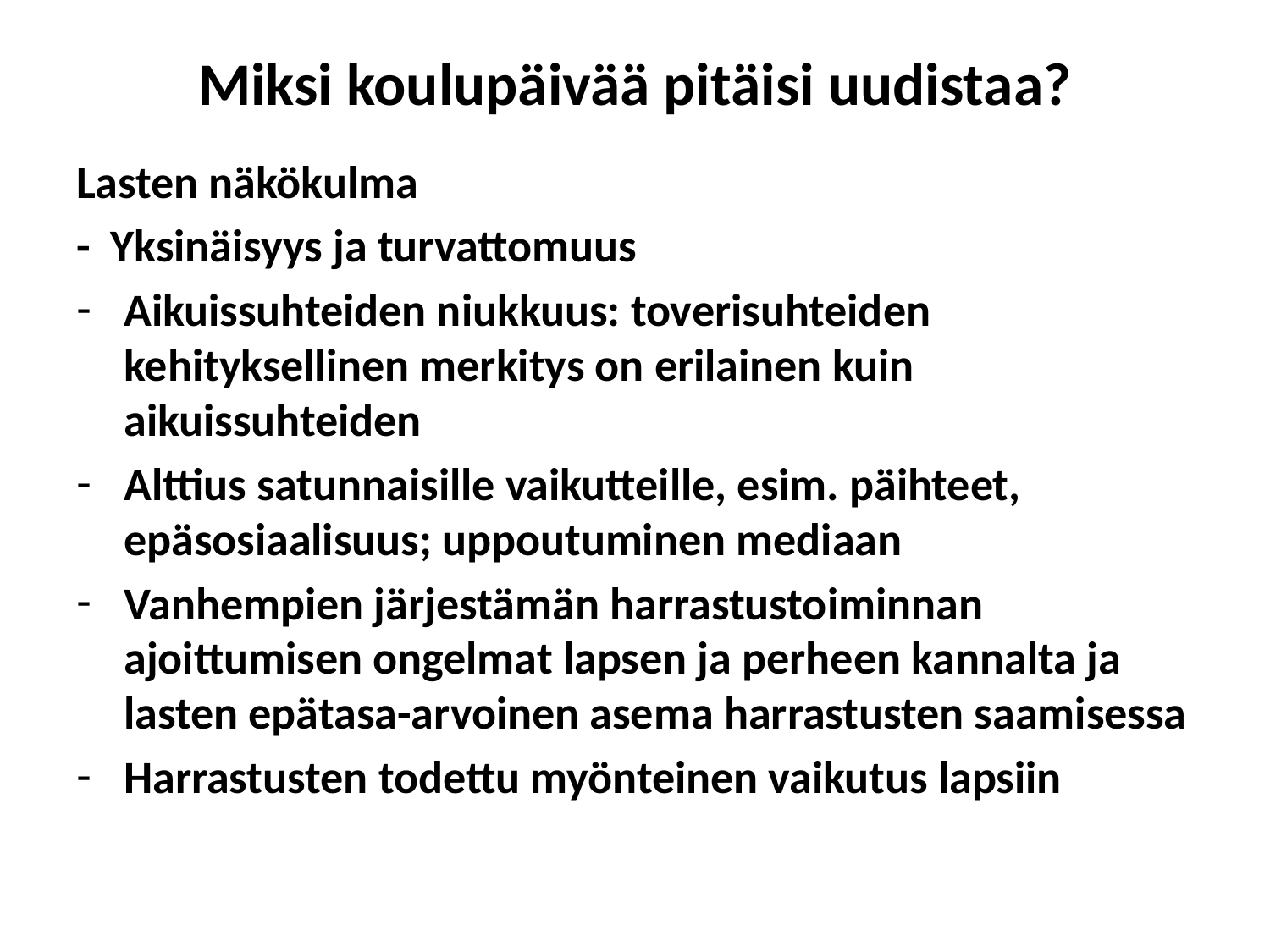

# Miksi koulupäivää pitäisi uudistaa?
Lasten näkökulma
-  Yksinäisyys ja turvattomuus
Aikuissuhteiden niukkuus: toverisuhteiden kehityksellinen merkitys on erilainen kuin aikuissuhteiden
Alttius satunnaisille vaikutteille, esim. päihteet, epäsosiaalisuus; uppoutuminen mediaan
Vanhempien järjestämän harrastustoiminnan ajoittumisen ongelmat lapsen ja perheen kannalta ja lasten epätasa-arvoinen asema harrastusten saamisessa
Harrastusten todettu myönteinen vaikutus lapsiin